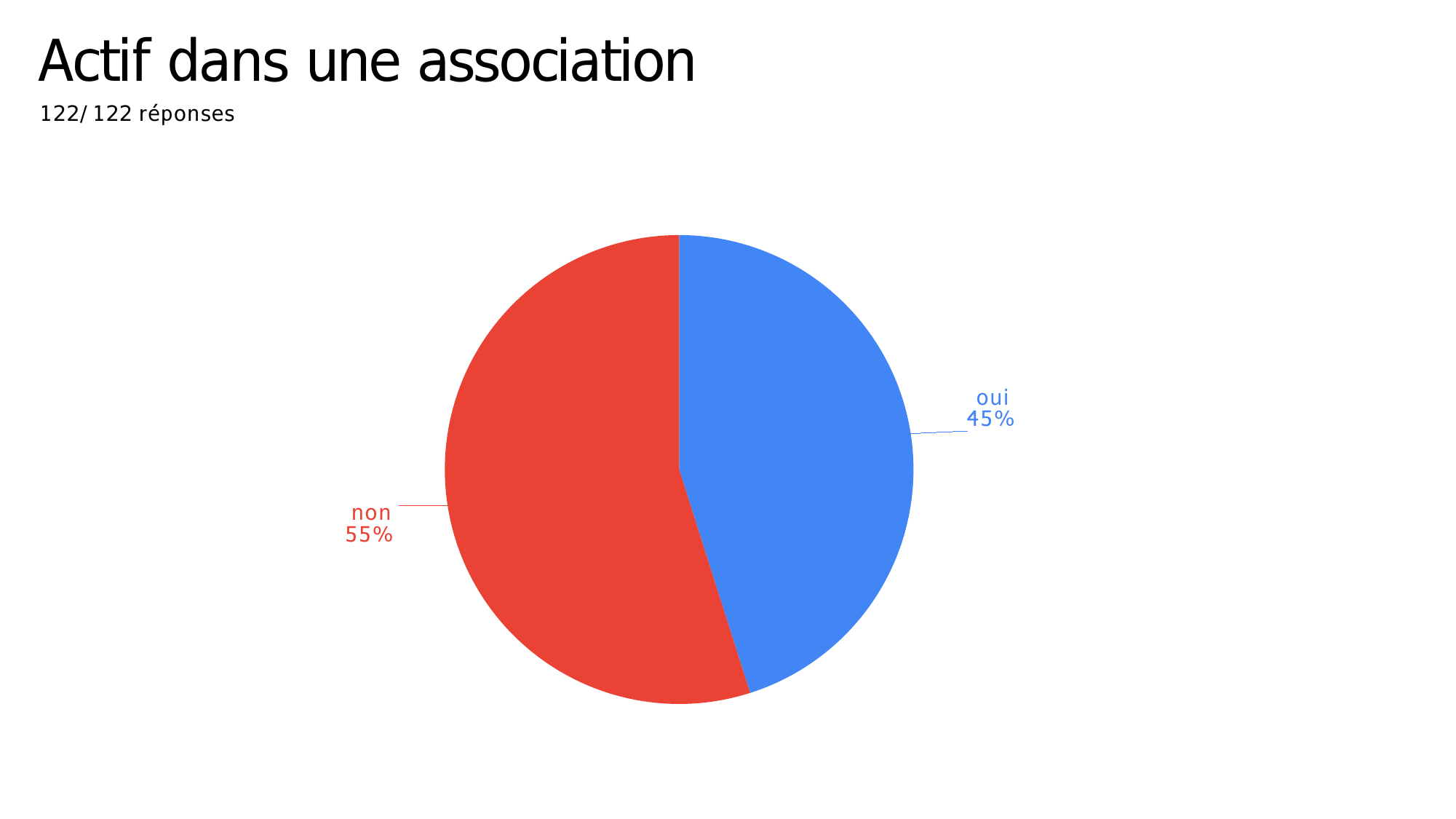

# Actif dans une association
122/122 réponses

### Chart

| Category |  |
|---|---|
| oui | 45.1 |
| non | 54.9 |